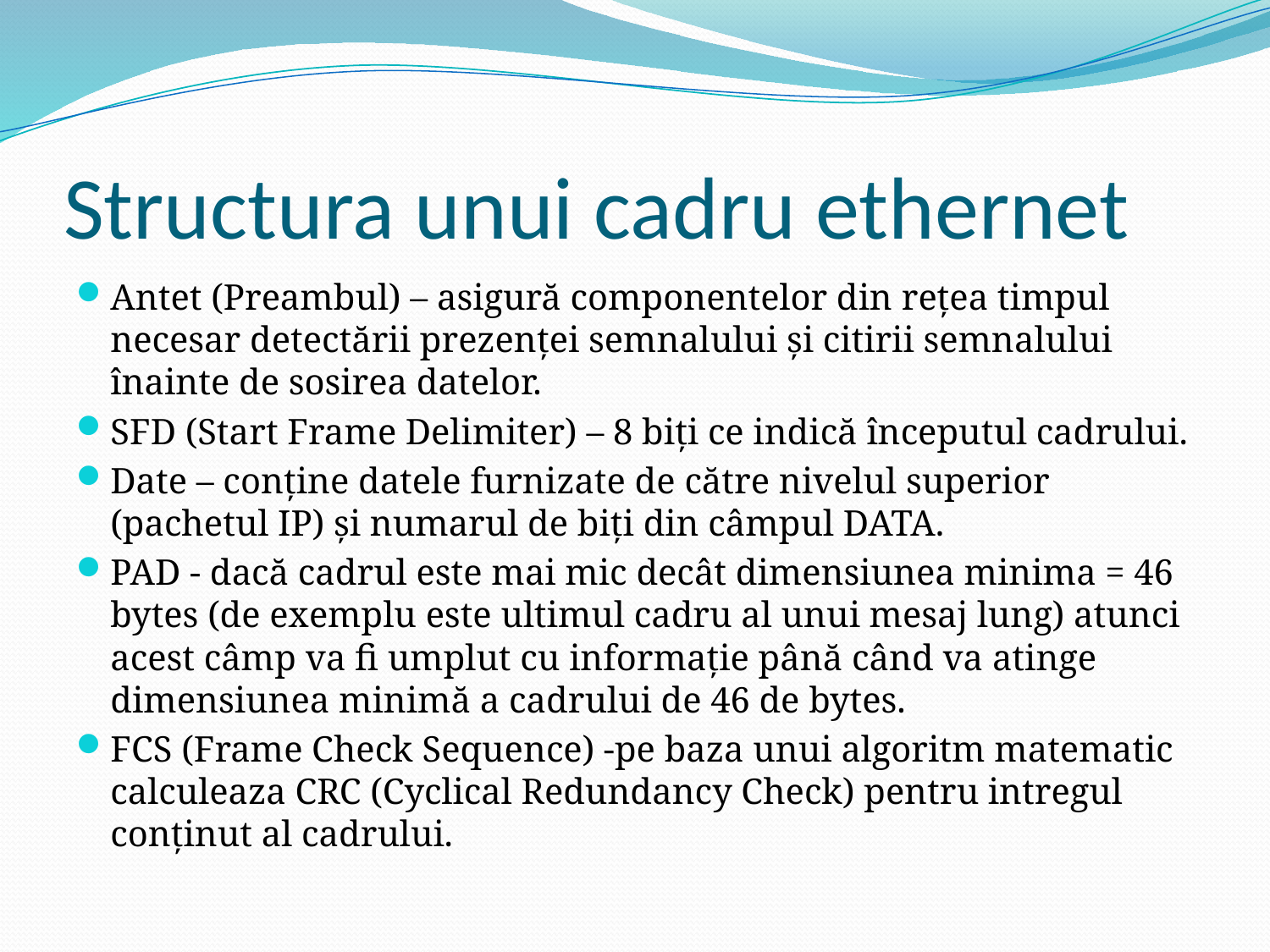

# Structura unui cadru ethernet
Antet (Preambul) – asigură componentelor din rețea timpul necesar detectării prezenței semnalului și citirii semnalului înainte de sosirea datelor.
SFD (Start Frame Delimiter) – 8 biți ce indică începutul cadrului.
Date – conține datele furnizate de către nivelul superior (pachetul IP) și numarul de biți din câmpul DATA.
PAD - dacă cadrul este mai mic decât dimensiunea minima = 46 bytes (de exemplu este ultimul cadru al unui mesaj lung) atunci acest câmp va fi umplut cu informație până când va atinge dimensiunea minimă a cadrului de 46 de bytes.
FCS (Frame Check Sequence) -pe baza unui algoritm matematic calculeaza CRC (Cyclical Redundancy Check) pentru intregul conținut al cadrului.